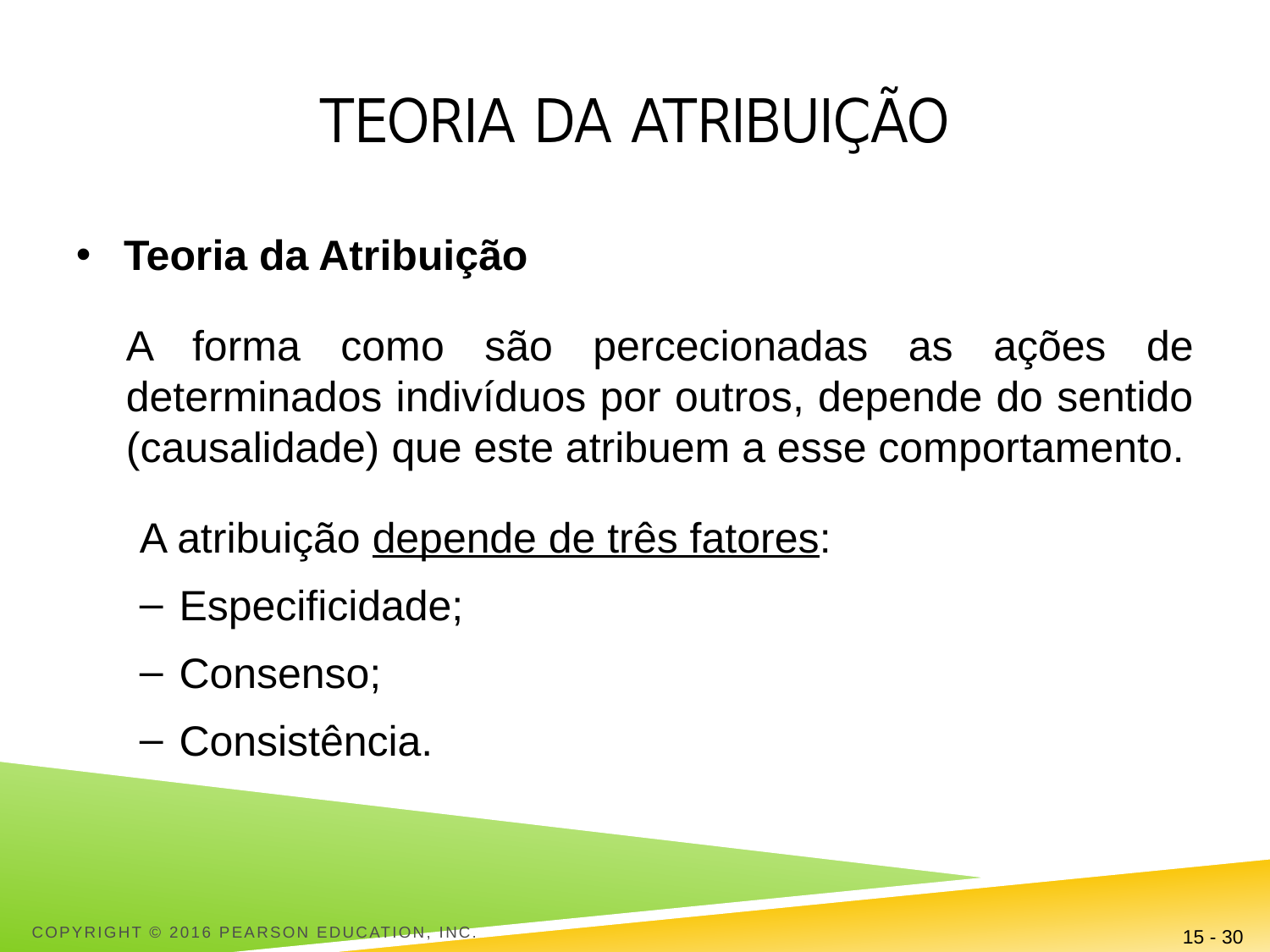

# TEORIA DA ATRIBUIÇÃO
Teoria da Atribuição

A forma como são percecionadas as ações de determinados indivíduos por outros, depende do sentido (causalidade) que este atribuem a esse comportamento.

A atribuição depende de três fatores:
Especificidade;
Consenso;
Consistência.
Copyright © 2016 Pearson Education, Inc.
15 - 30